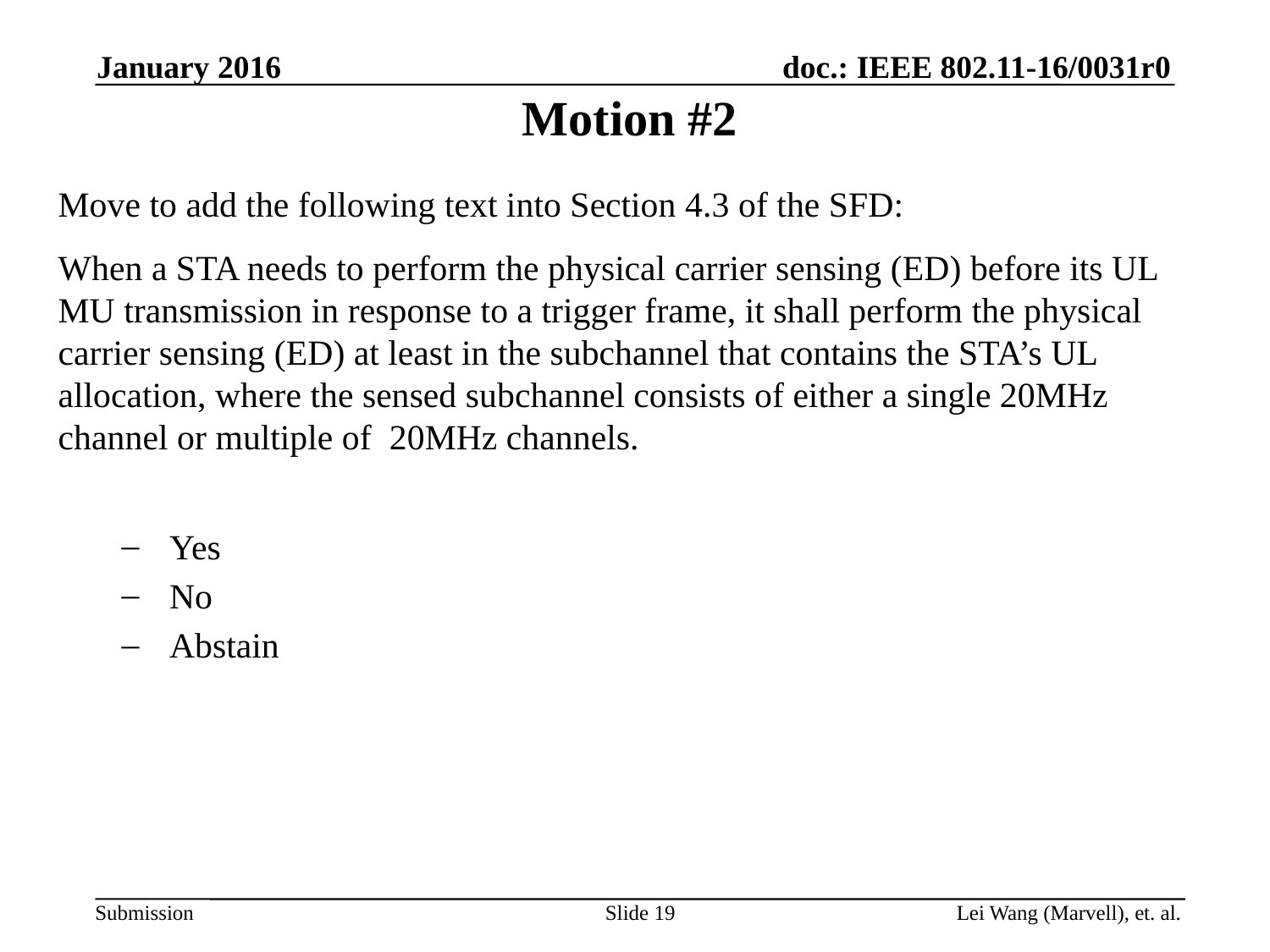

January 2016
# Motion #2
Move to add the following text into Section 4.3 of the SFD:
When a STA needs to perform the physical carrier sensing (ED) before its UL MU transmission in response to a trigger frame, it shall perform the physical carrier sensing (ED) at least in the subchannel that contains the STA’s UL allocation, where the sensed subchannel consists of either a single 20MHz channel or multiple of  20MHz channels.

Yes
No
Abstain
Slide 19
Lei Wang (Marvell), et. al.